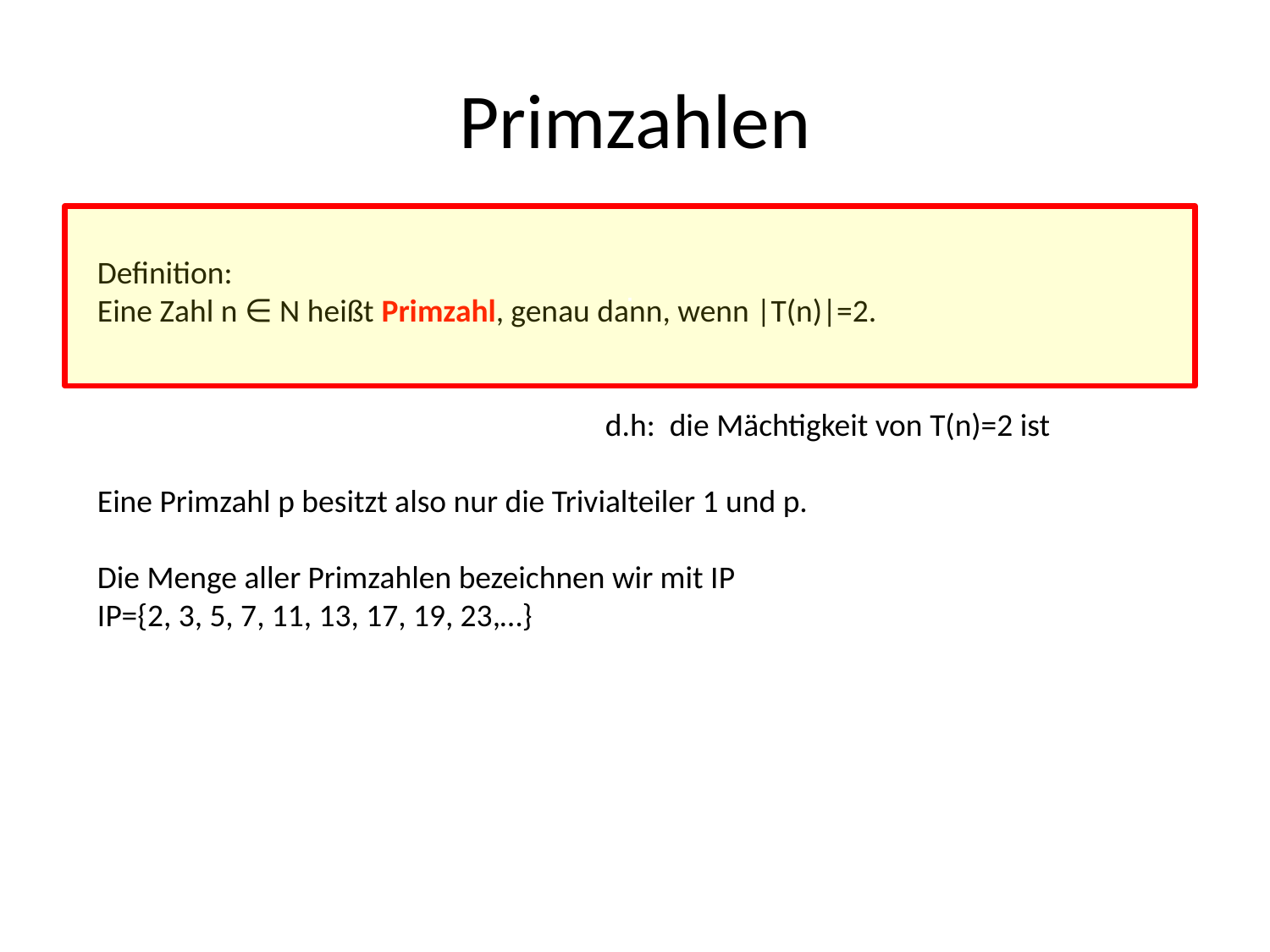

# Primzahlen
∙
Definition:
Eine Zahl n ∈ N heißt Primzahl, genau dann, wenn |T(n)|=2.

				d.h:  die Mächtigkeit von T(n)=2 ist

Eine Primzahl p besitzt also nur die Trivialteiler 1 und p.

Die Menge aller Primzahlen bezeichnen wir mit IP
IP={2, 3, 5, 7, 11, 13, 17, 19, 23,…}